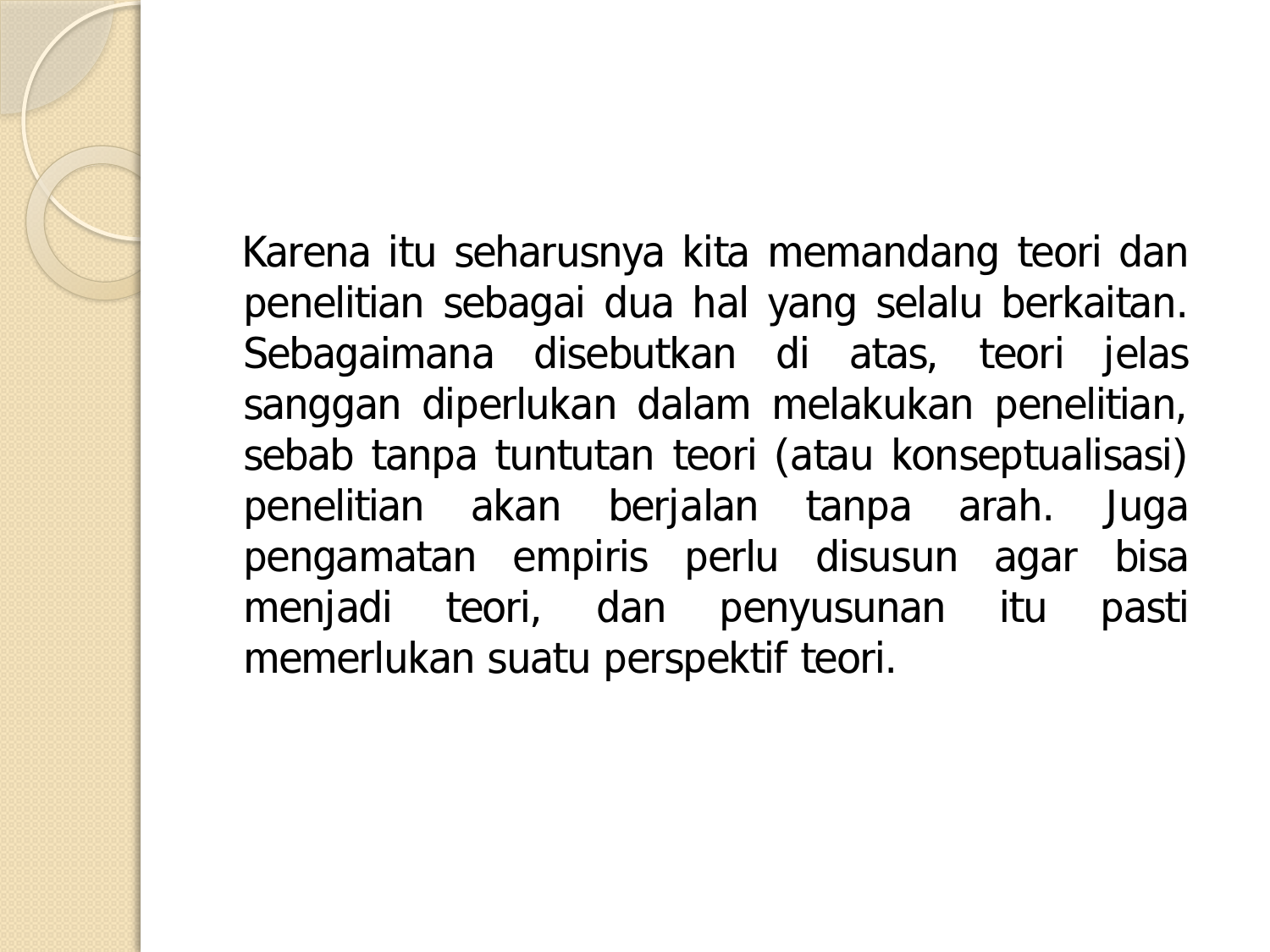

Karena itu seharusnya kita memandang teori dan penelitian sebagai dua hal yang selalu berkaitan. Sebagaimana disebutkan di atas, teori jelas sanggan diperlukan dalam melakukan penelitian, sebab tanpa tuntutan teori (atau konseptualisasi) penelitian akan berjalan tanpa arah. Juga pengamatan empiris perlu disusun agar bisa menjadi teori, dan penyusunan itu pasti memerlukan suatu perspektif teori.